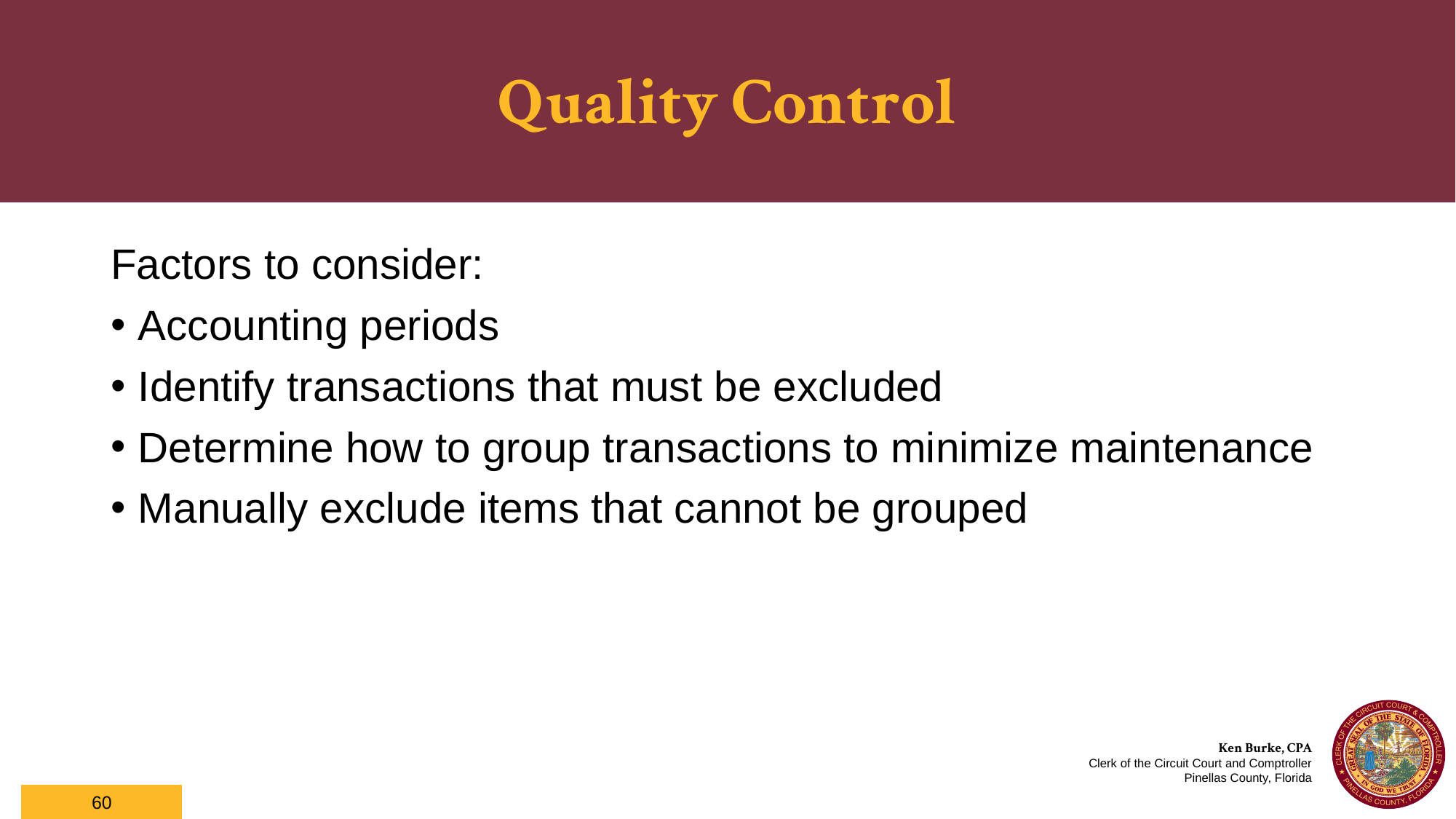

# Quality Control
Factors to consider:
Accounting periods
Identify transactions that must be excluded
Determine how to group transactions to minimize maintenance
Manually exclude items that cannot be grouped